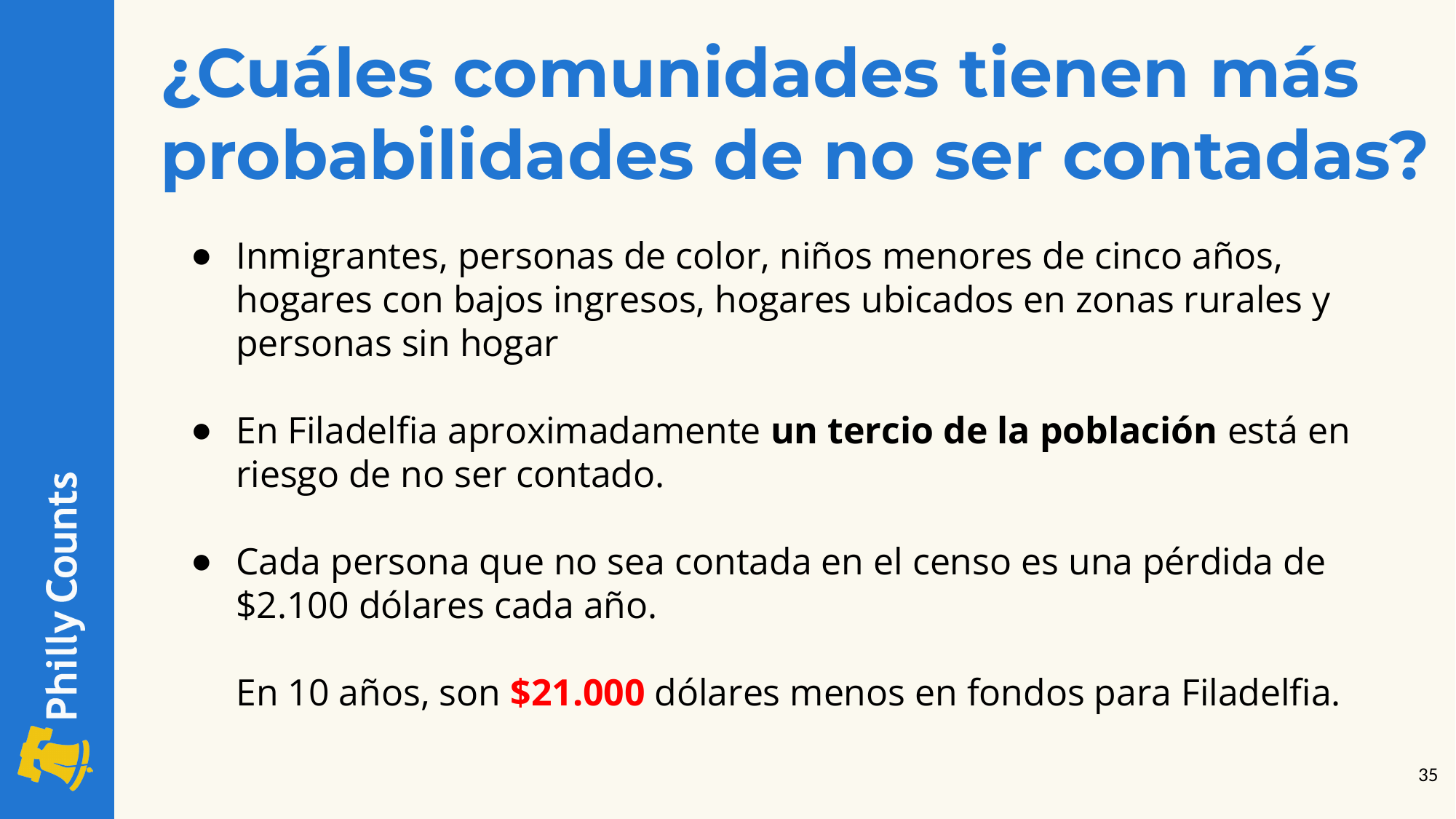

¿Cuáles comunidades tienen más probabilidades de no ser contadas?
Inmigrantes, personas de color, niños menores de cinco años, hogares con bajos ingresos, hogares ubicados en zonas rurales y personas sin hogar

En Filadelfia aproximadamente un tercio de la población está en riesgo de no ser contado.

Cada persona que no sea contada en el censo es una pérdida de $2.100 dólares cada año.

En 10 años, son $21.000 dólares menos en fondos para Filadelfia.
35